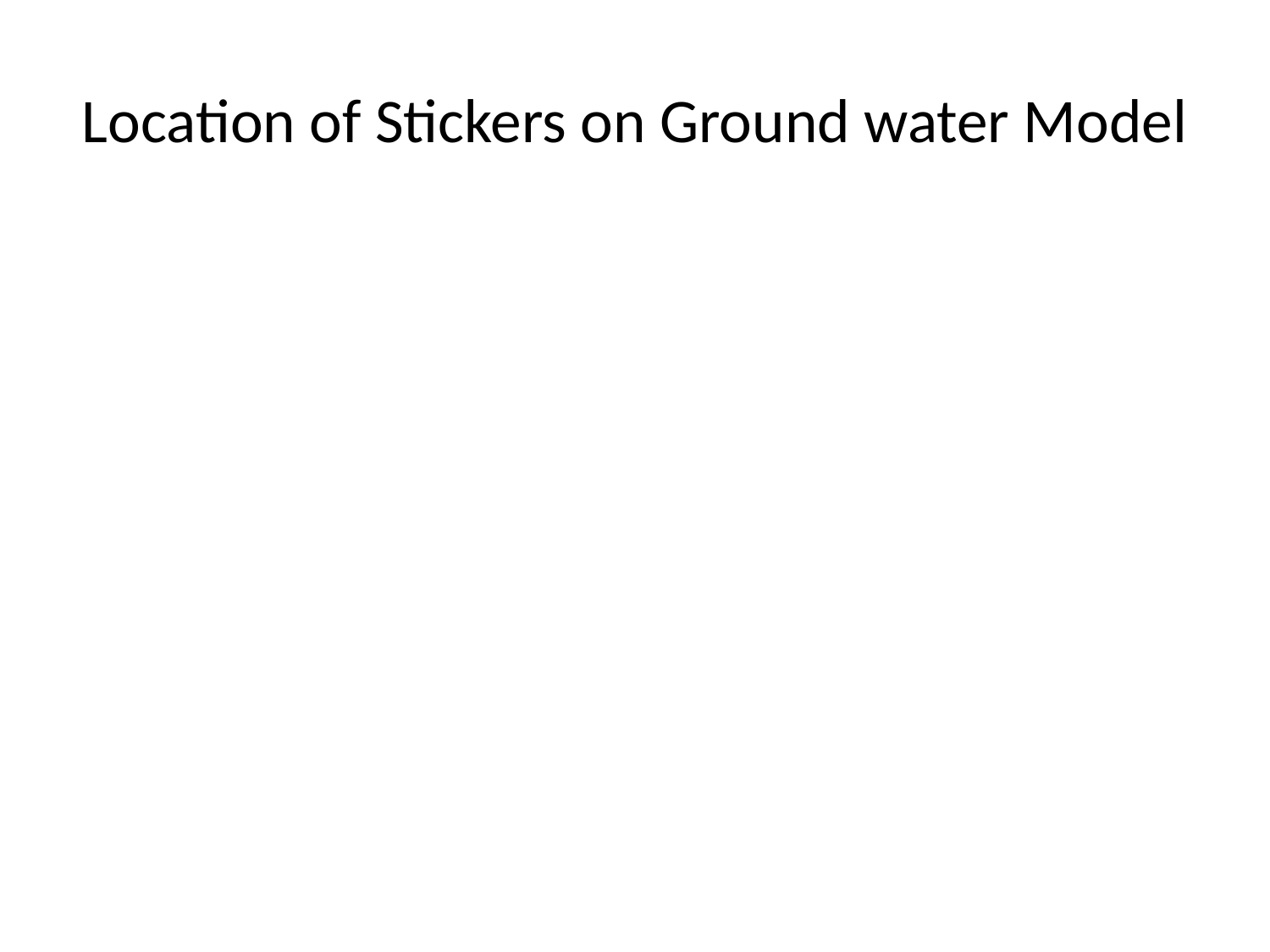

# Location of Stickers on Ground water Model